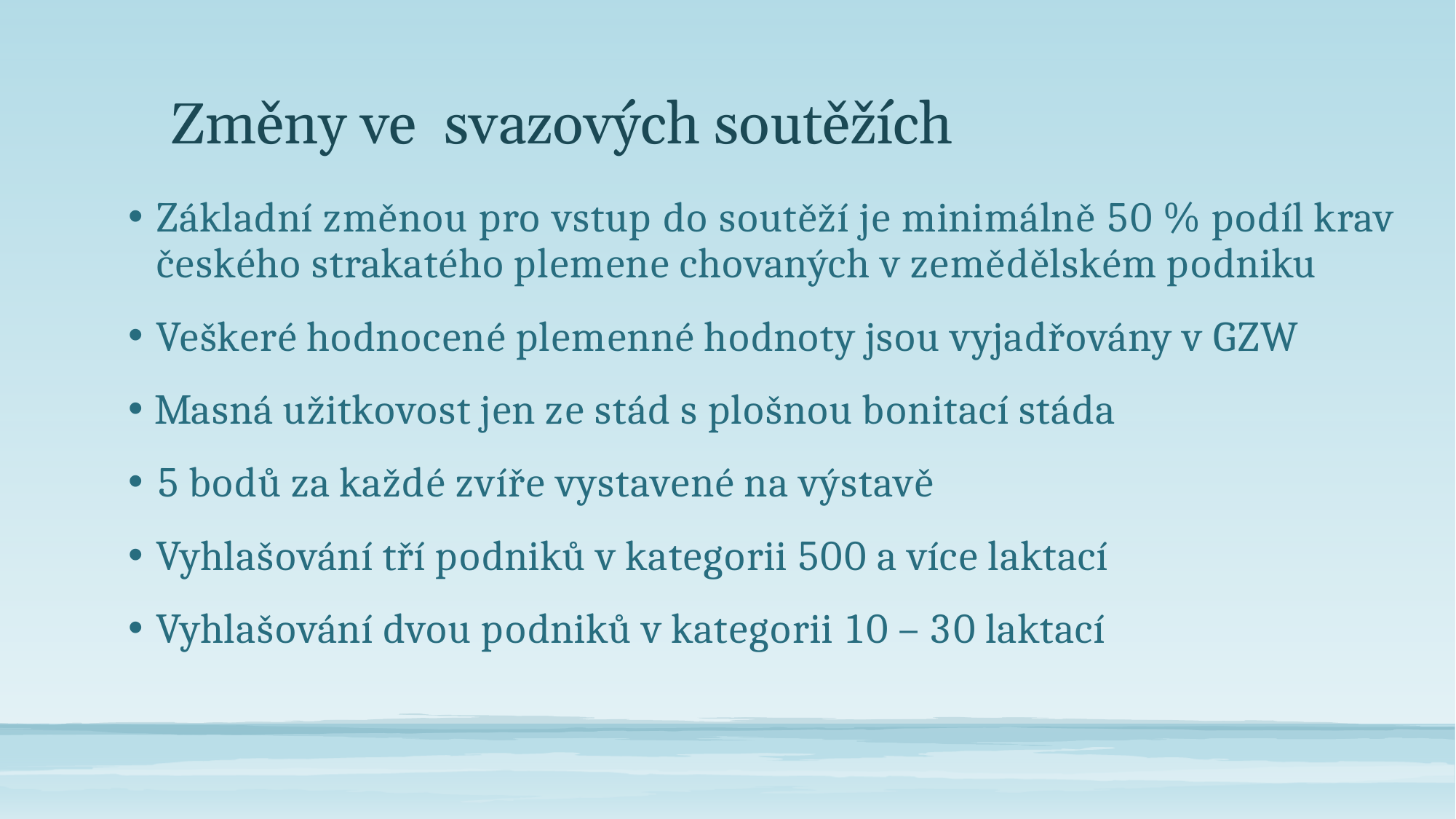

# Změny ve  svazových soutěžích
Základní změnou pro vstup do soutěží je minimálně 50 % podíl krav českého strakatého plemene chovaných v zemědělském podniku
Veškeré hodnocené plemenné hodnoty jsou vyjadřovány v GZW
Masná užitkovost jen ze stád s plošnou bonitací stáda
5 bodů za každé zvíře vystavené na výstavě
Vyhlašování tří podniků v kategorii 500 a více laktací
Vyhlašování dvou podniků v kategorii 10 – 30 laktací